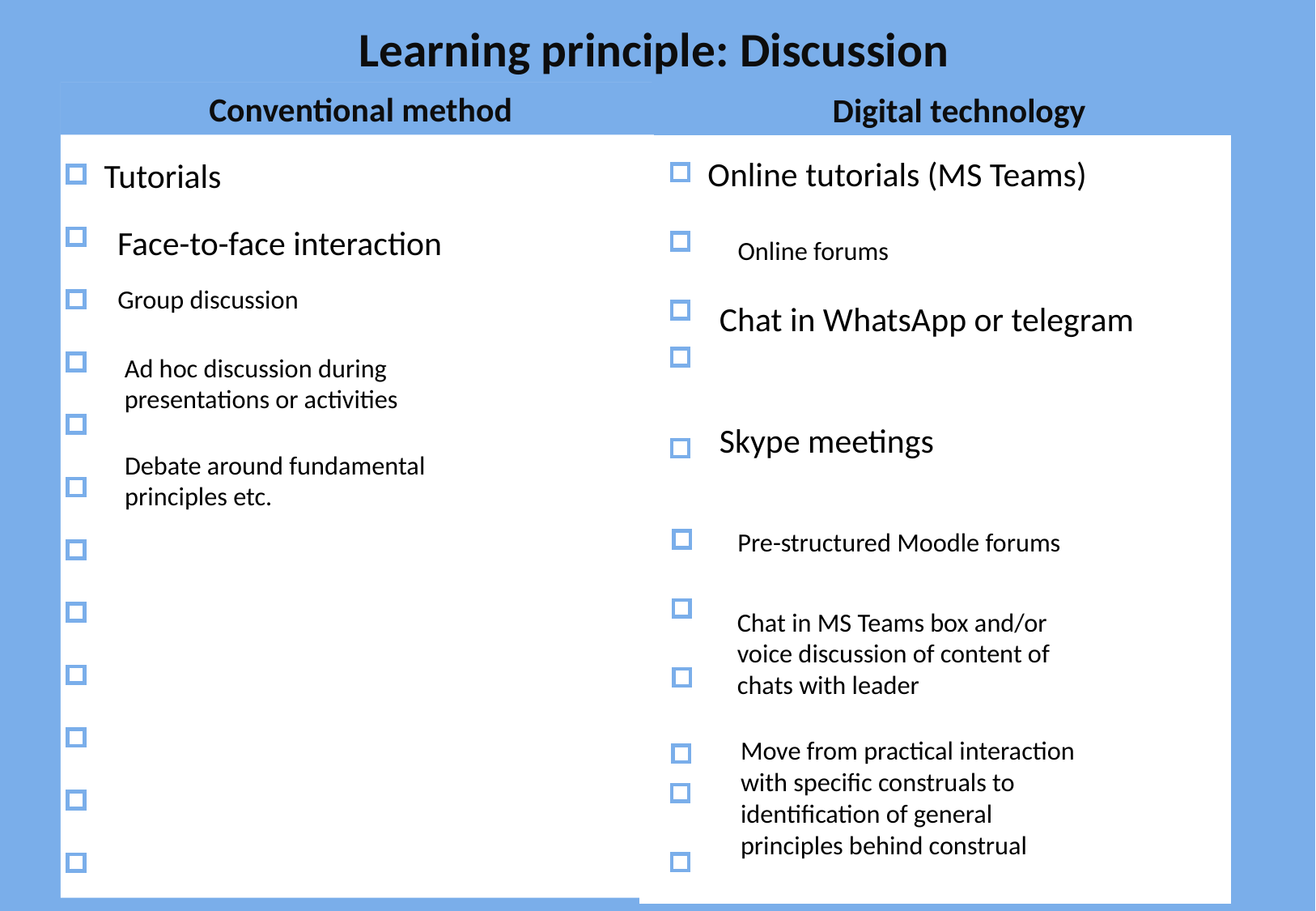

Learning principle: Discussion
Conventional method
Reading books, papers;
Digital technology

Online tutorials (MS Teams)
Tutorials

Face-to-face interaction
Online forums

Group discussion

Chat in WhatsApp or telegram

Ad hoc discussion during presentations or activities

Skype meetings

Debate around fundamental principles etc.

Pre-structured Moodle forums

Chat in MS Teams box and/or voice discussion of content of chats with leader

Move from practical interaction with specific construals to identification of general principles behind construal